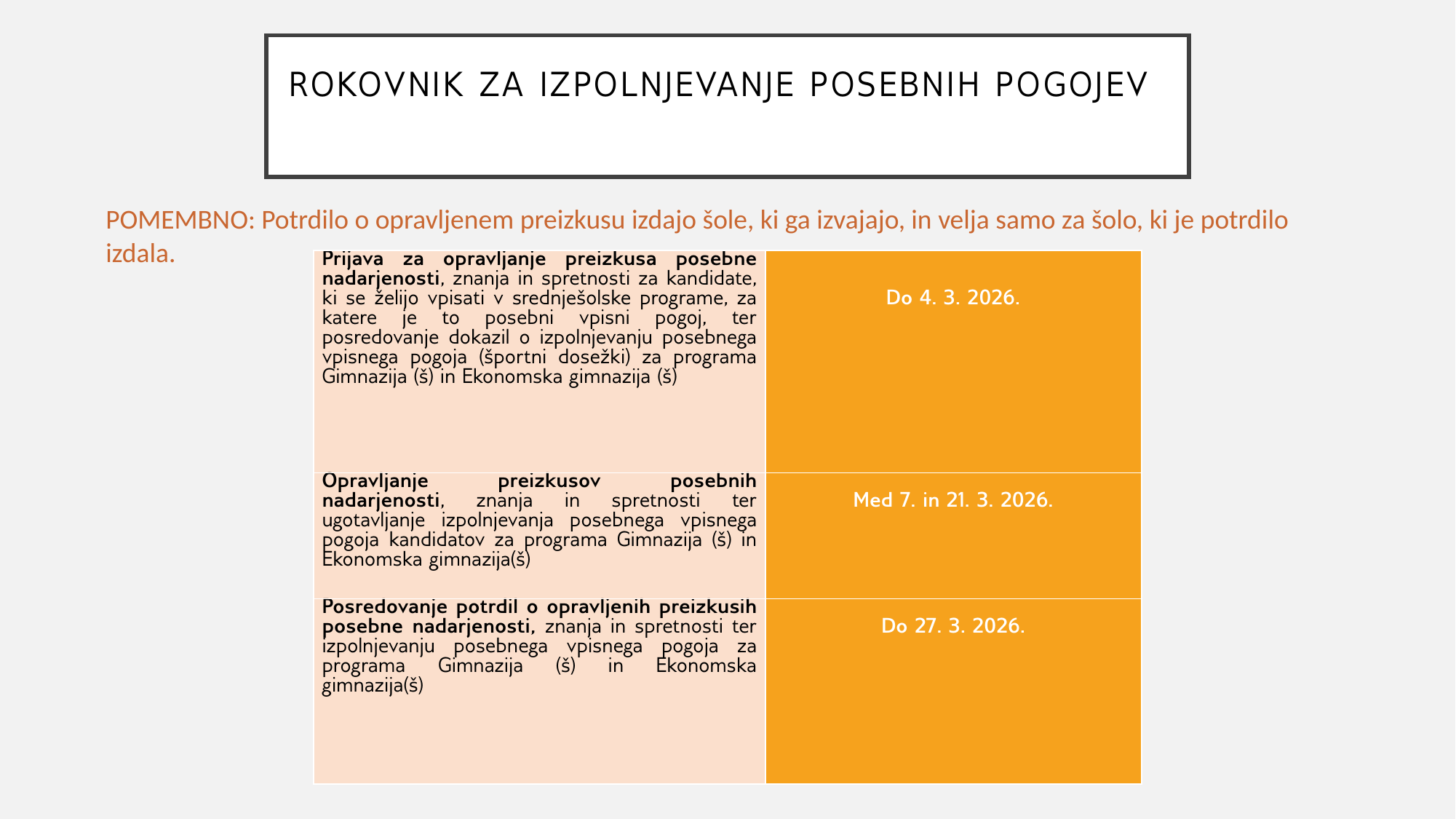

# Rokovnik za izpolnjevanje posebnih pogojev
POMEMBNO: Potrdilo o opravljenem preizkusu izdajo šole, ki ga izvajajo, in velja samo za šolo, ki je potrdilo izdala.

| Prijava za opravljanje preizkusa posebne nadarjenosti, znanja in spretnosti za kandidate, ki se želijo vpisati v srednješolske programe, za katere je to posebni vpisni pogoj, ter posredovanje dokazil o izpolnjevanju posebnega vpisnega pogoja (športni dosežki) za programa Gimnazija (š) in Ekonomska gimnazija (š) | Do 4. 3. 2026. |
| --- | --- |
| Opravljanje preizkusov posebnih nadarjenosti, znanja in spretnosti ter ugotavljanje izpolnjevanja posebnega vpisnega pogoja kandidatov za programa Gimnazija (š) in Ekonomska gimnazija(š) | Med 7. in 21. 3. 2026. |
| Posredovanje potrdil o opravljenih preizkusih posebne nadarjenosti, znanja in spretnosti ter izpolnjevanju posebnega vpisnega pogoja za programa Gimnazija (š) in Ekonomska gimnazija(š) | Do 27. 3. 2026. |